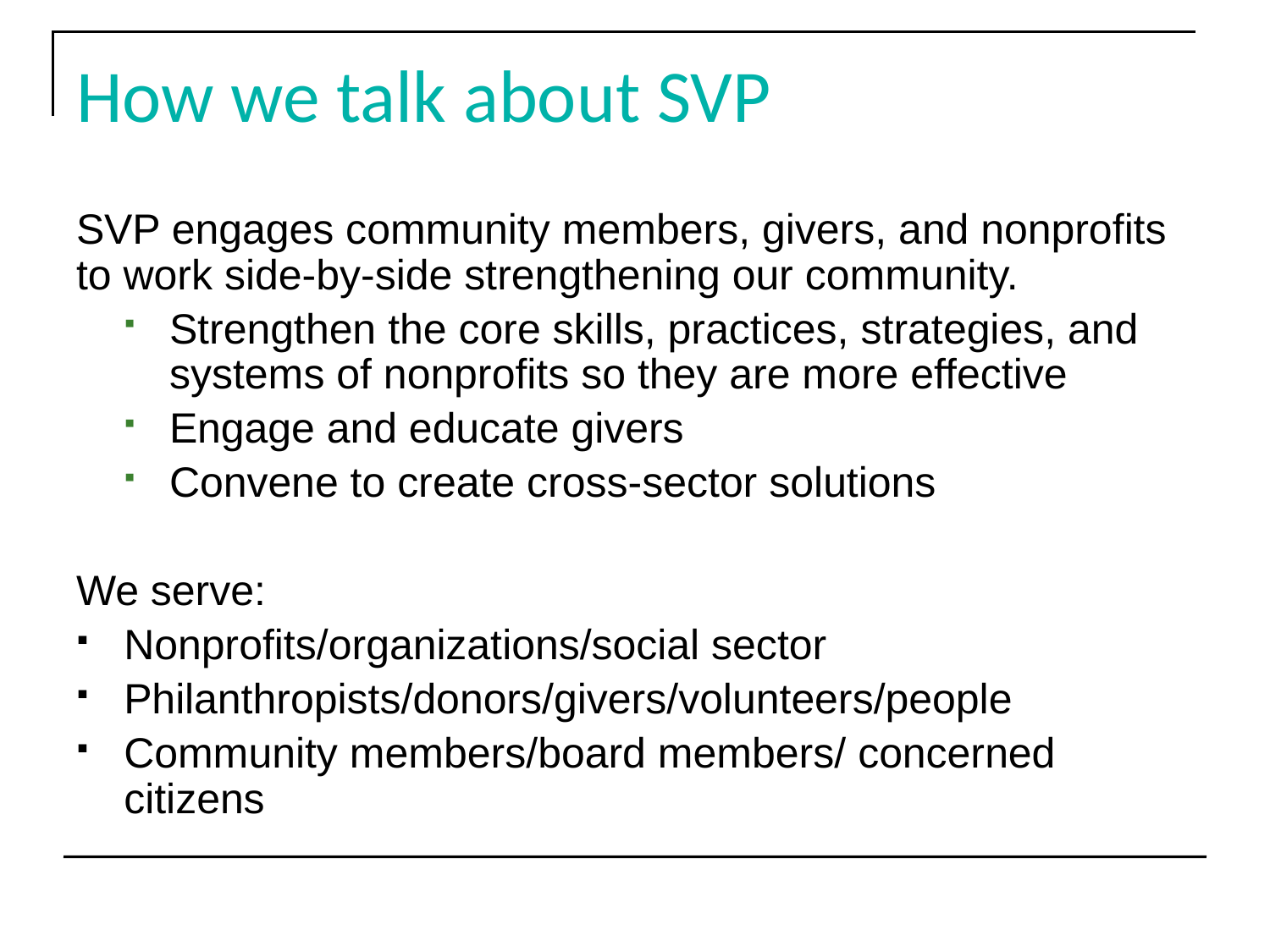

# How we talk about SVP
SVP engages community members, givers, and nonprofits to work side-by-side strengthening our community.
Strengthen the core skills, practices, strategies, and systems of nonprofits so they are more effective
Engage and educate givers
Convene to create cross-sector solutions

We serve:
Nonprofits/organizations/social sector
Philanthropists/donors/givers/volunteers/people
Community members/board members/ concerned citizens